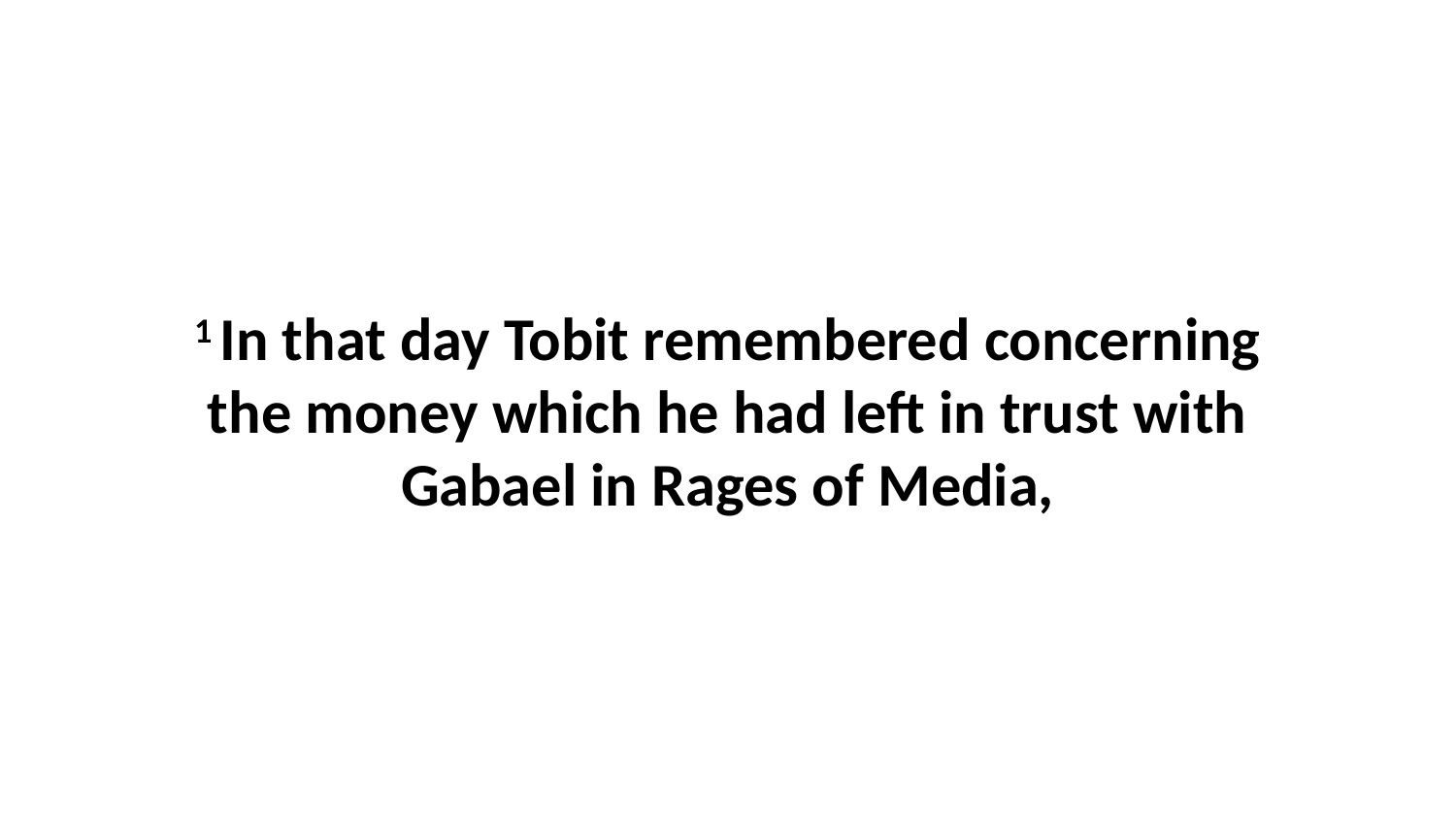

1 In that day Tobit remembered concerning the money which he had left in trust with Gabael in Rages of Media,